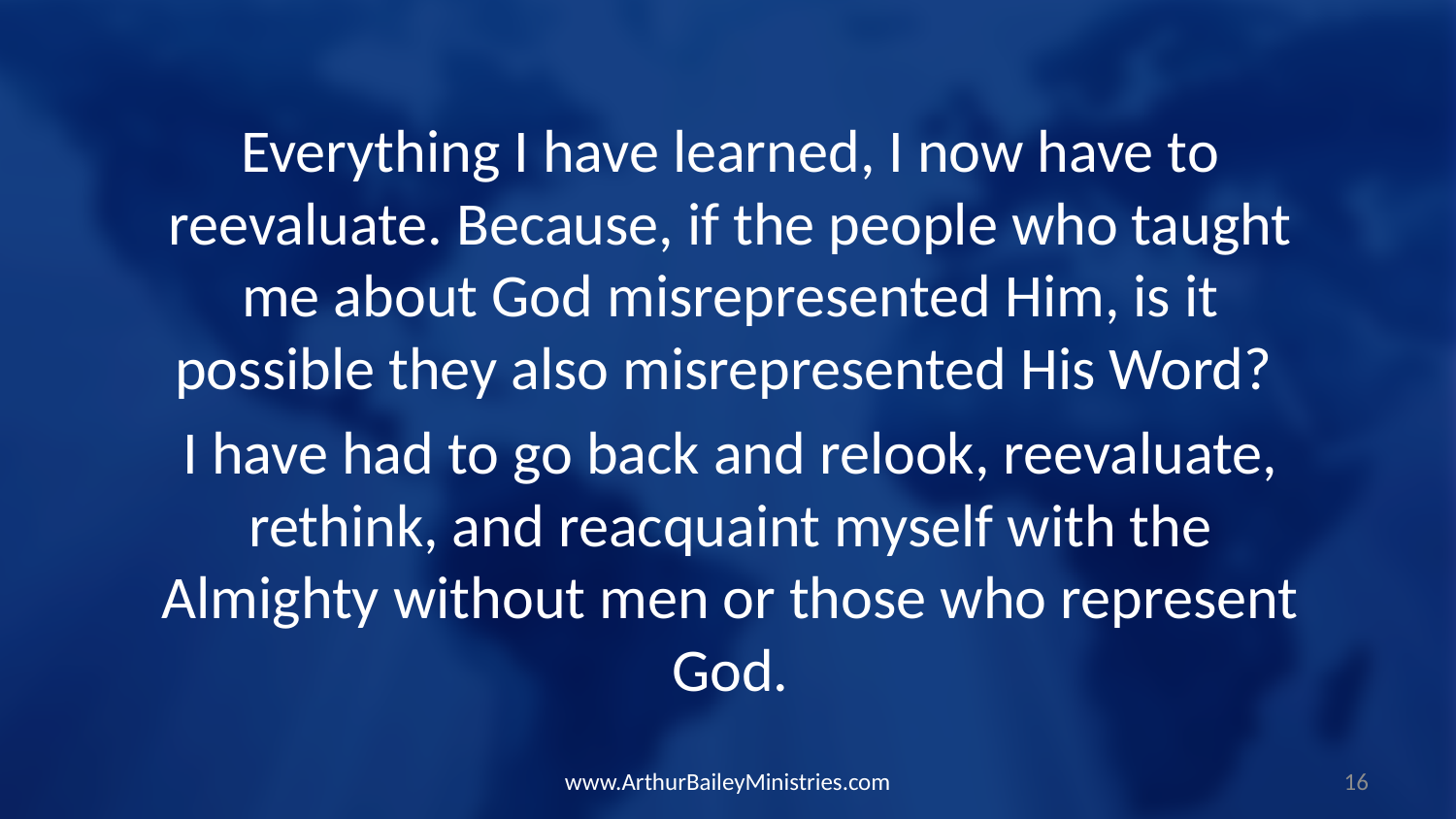

Everything I have learned, I now have to reevaluate. Because, if the people who taught me about God misrepresented Him, is it possible they also misrepresented His Word?
I have had to go back and relook, reevaluate, rethink, and reacquaint myself with the Almighty without men or those who represent God.
www.ArthurBaileyMinistries.com
16